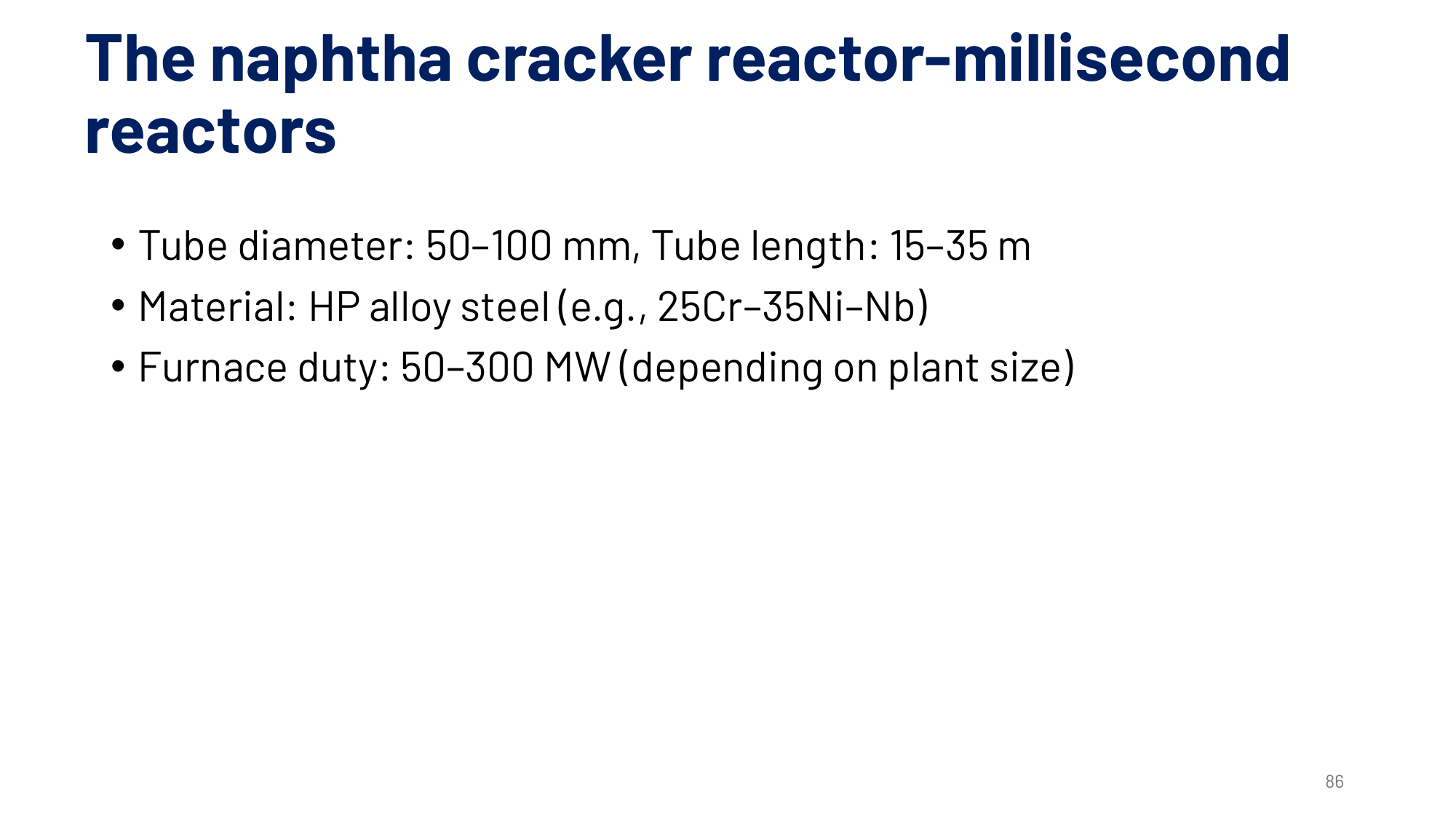

# The naphtha cracker reactor-millisecond reactors
Tube diameter: 50–100 mm, Tube length: 15–35 m
Material: HP alloy steel (e.g., 25Cr–35Ni–Nb)
Furnace duty: 50–300 MW (depending on plant size)
86